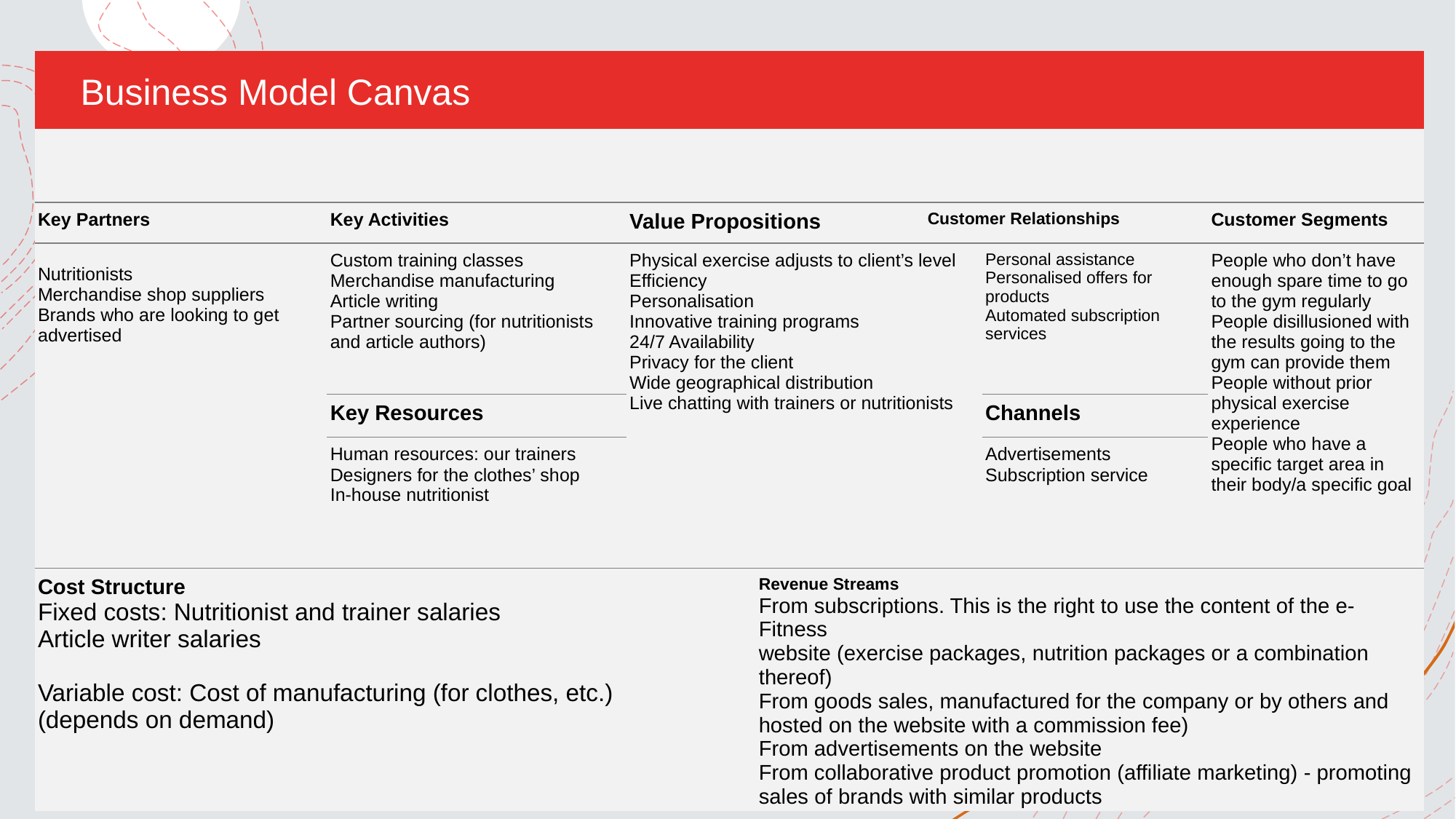

| Business Model Canvas |  |  |  |  |  |  |  |  |  |  |  |
| --- | --- | --- | --- | --- | --- | --- | --- | --- | --- | --- | --- |
|  |  |  |  |  |  |  |  |  |  |  |  |
| Key Partners | Key Activities |  | Value Propositions |  |  | Customer Relationships |  |  | Customer Segments |  |  |
| Nutritionists Merchandise shop suppliers Brands who are looking to get advertised | Custom training classes Merchandise manufacturing Article writing Partner sourcing (for nutritionists and article authors) |  | Physical exercise adjusts to client’s level Efficiency Personalisation Innovative training programs 24/7 Availability Privacy for the client Wide geographical distribution Live chatting with trainers or nutritionists |  |  |  | Personal assistance Personalised offers for products Automated subscription services |  | People who don’t have enough spare time to go to the gym regularly People disillusioned with the results going to the gym can provide them People without prior physical exercise experience People who have a specific target area in their body/a specific goal |  |  |
|  | Key Resources |  |  |  |  |  | Channels |  |  |  |  |
|  | Human resources: our trainers Designers for the clothes’ shop In-house nutritionist |  |  |  |  |  | Advertisements Subscription service |  |  |  |  |
| Cost Structure Fixed costs: Nutritionist and trainer salaries Article writer salaries Variable cost: Cost of manufacturing (for clothes, etc.) (depends on demand) |  |  |  | Revenue Streams From subscriptions. This is the right to use the content of the e-Fitness website (exercise packages, nutrition packages or a combination thereof) From goods sales, manufactured for the company or by others and hosted on the website with a commission fee) From advertisements on the website From collaborative product promotion (affiliate marketing) - promoting sales of brands with similar products |  |  |  |  |  |  |  |
#